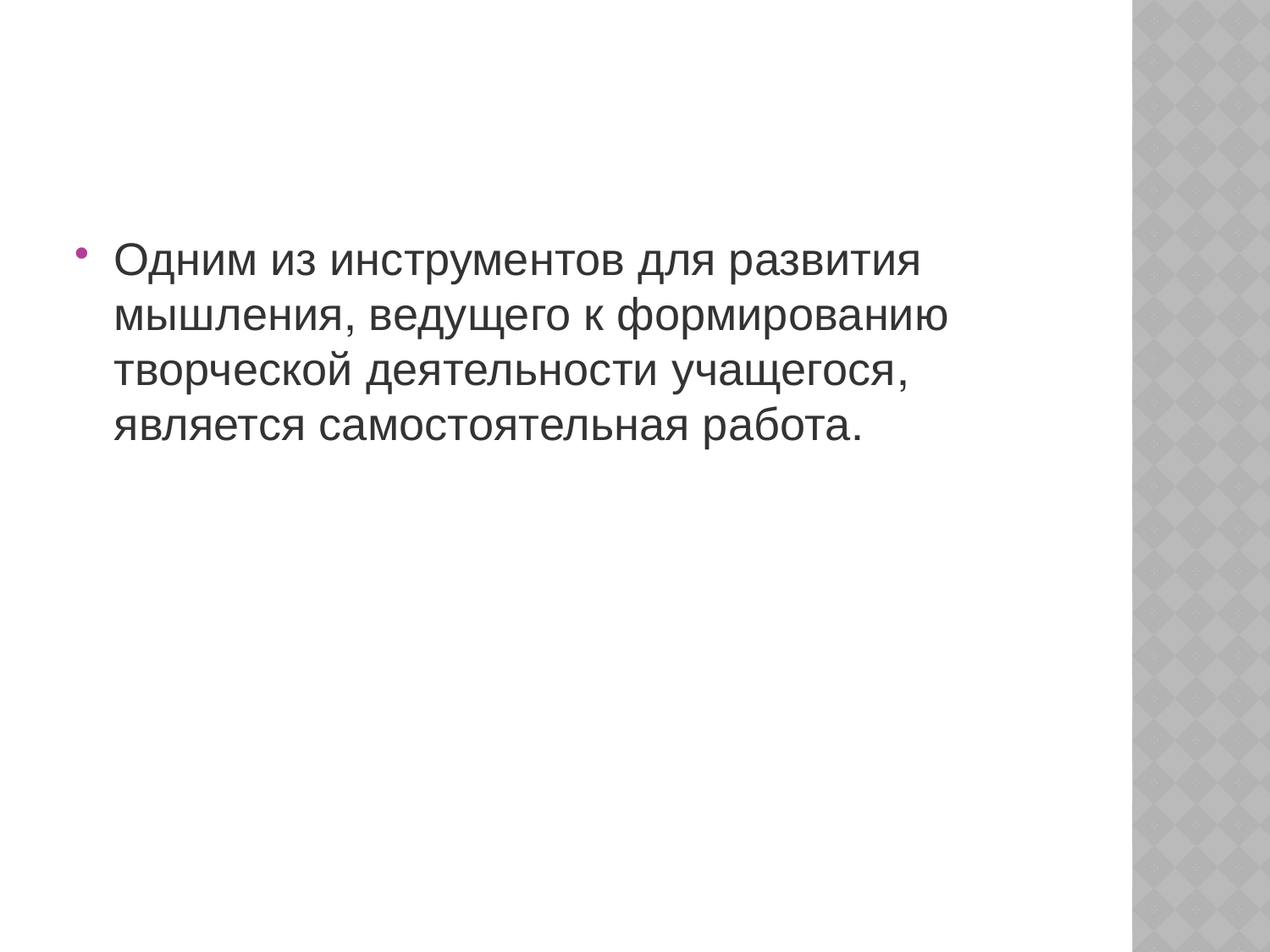

Одним из инструментов для развития мышления, ведущего к формированию творческой деятельности учащегося, является самостоятельная работа.